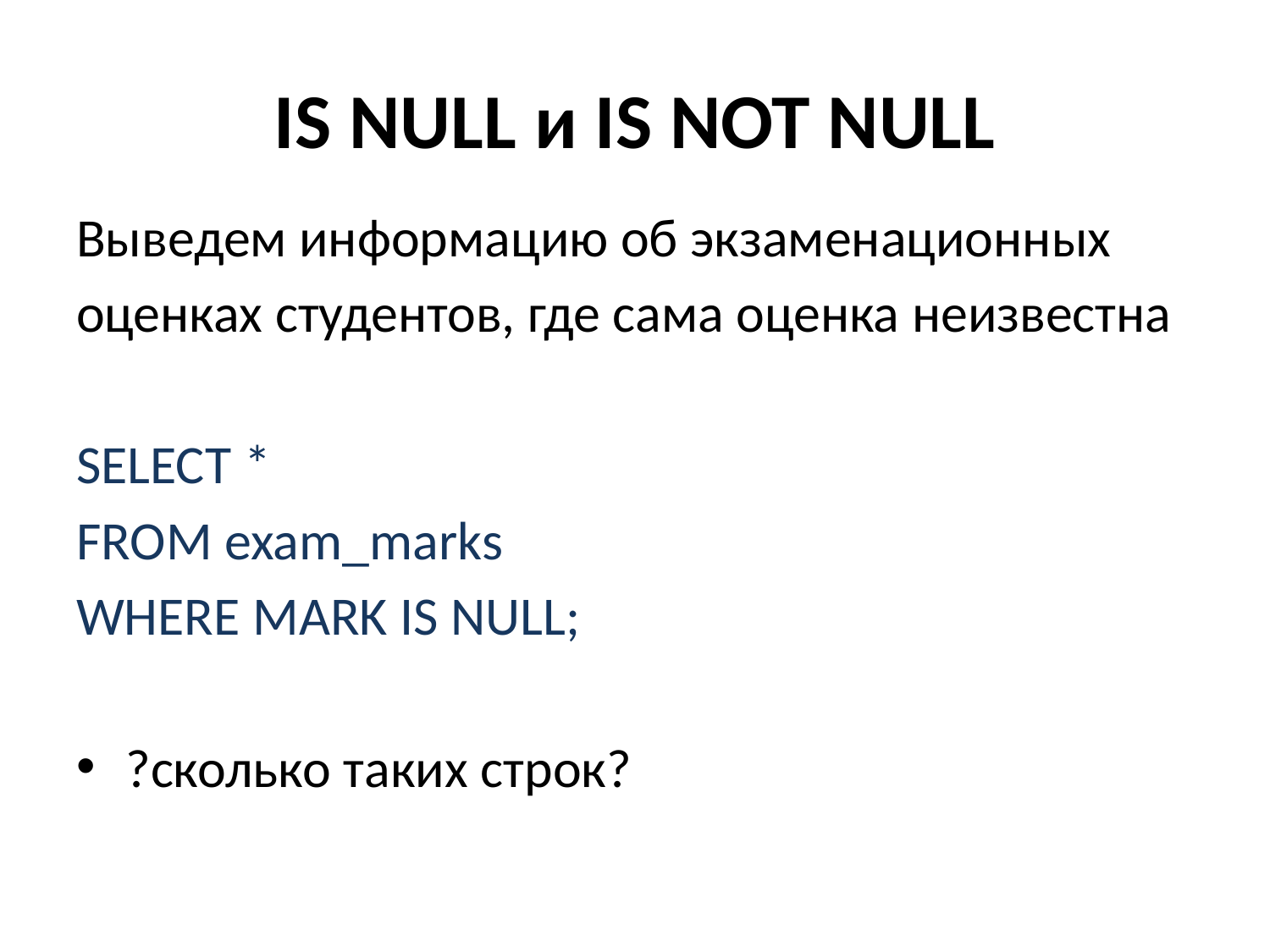

# IS NULL и IS NOT NULL
Выведем информацию об экзаменационных
оценках студентов, где сама оценка неизвестна

SELECT *
FROM exam_marks
WHERE MARK IS NULL;

?сколько таких строк?